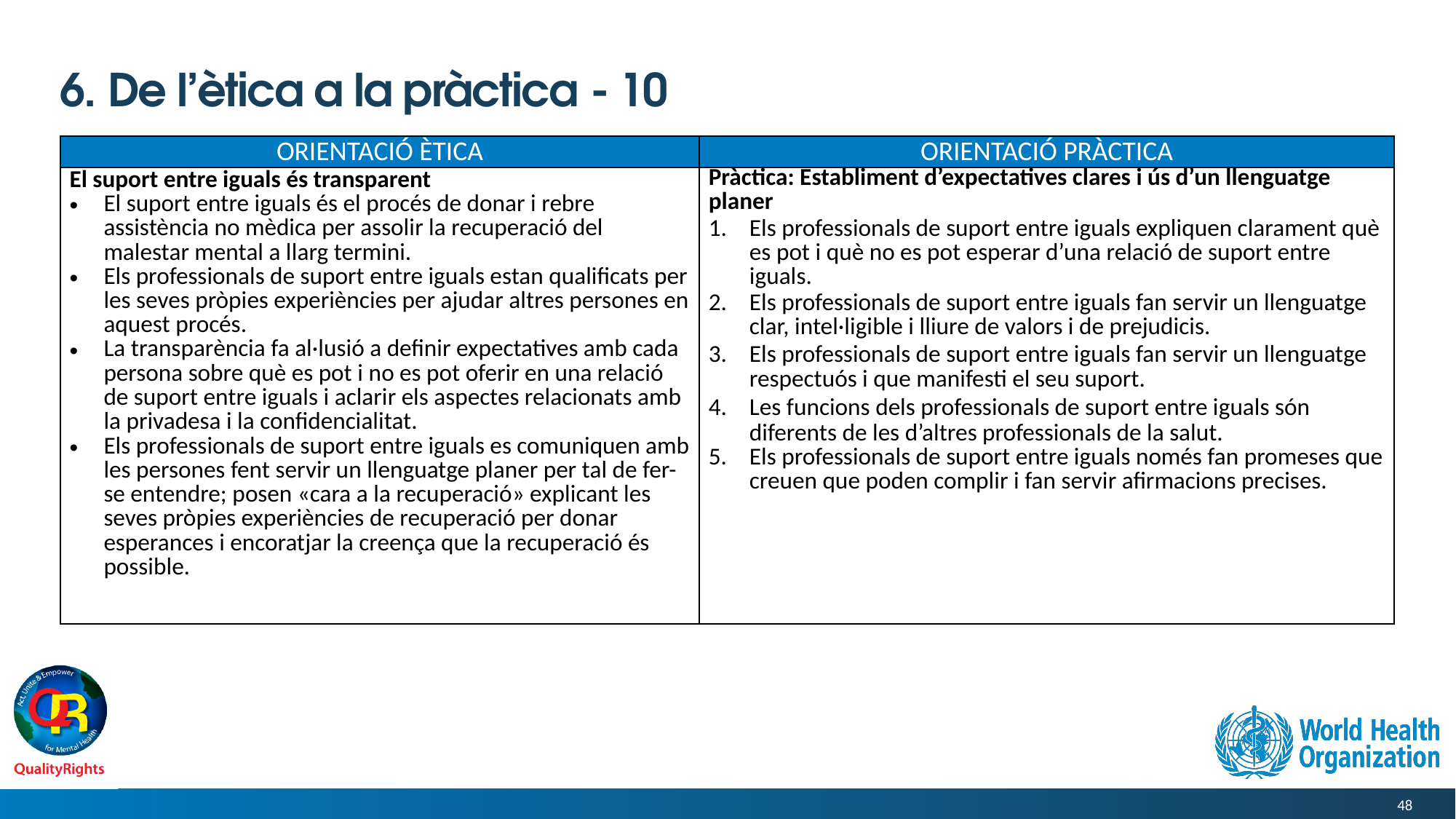

# 6. De l’ètica a la pràctica - 10
| ORIENTACIÓ ÈTICA | ORIENTACIÓ PRÀCTICA |
| --- | --- |
| El suport entre iguals és transparent El suport entre iguals és el procés de donar i rebre assistència no mèdica per assolir la recuperació del malestar mental a llarg termini. Els professionals de suport entre iguals estan qualificats per les seves pròpies experiències per ajudar altres persones en aquest procés. La transparència fa al·lusió a definir expectatives amb cada persona sobre què es pot i no es pot oferir en una relació de suport entre iguals i aclarir els aspectes relacionats amb la privadesa i la confidencialitat. Els professionals de suport entre iguals es comuniquen amb les persones fent servir un llenguatge planer per tal de fer-se entendre; posen «cara a la recuperació» explicant les seves pròpies experiències de recuperació per donar esperances i encoratjar la creença que la recuperació és possible. | Pràctica: Establiment d’expectatives clares i ús d’un llenguatge planer Els professionals de suport entre iguals expliquen clarament què es pot i què no es pot esperar d’una relació de suport entre iguals. Els professionals de suport entre iguals fan servir un llenguatge clar, intel·ligible i lliure de valors i de prejudicis. Els professionals de suport entre iguals fan servir un llenguatge respectuós i que manifesti el seu suport. Les funcions dels professionals de suport entre iguals són diferents de les d’altres professionals de la salut. Els professionals de suport entre iguals només fan promeses que creuen que poden complir i fan servir afirmacions precises. |